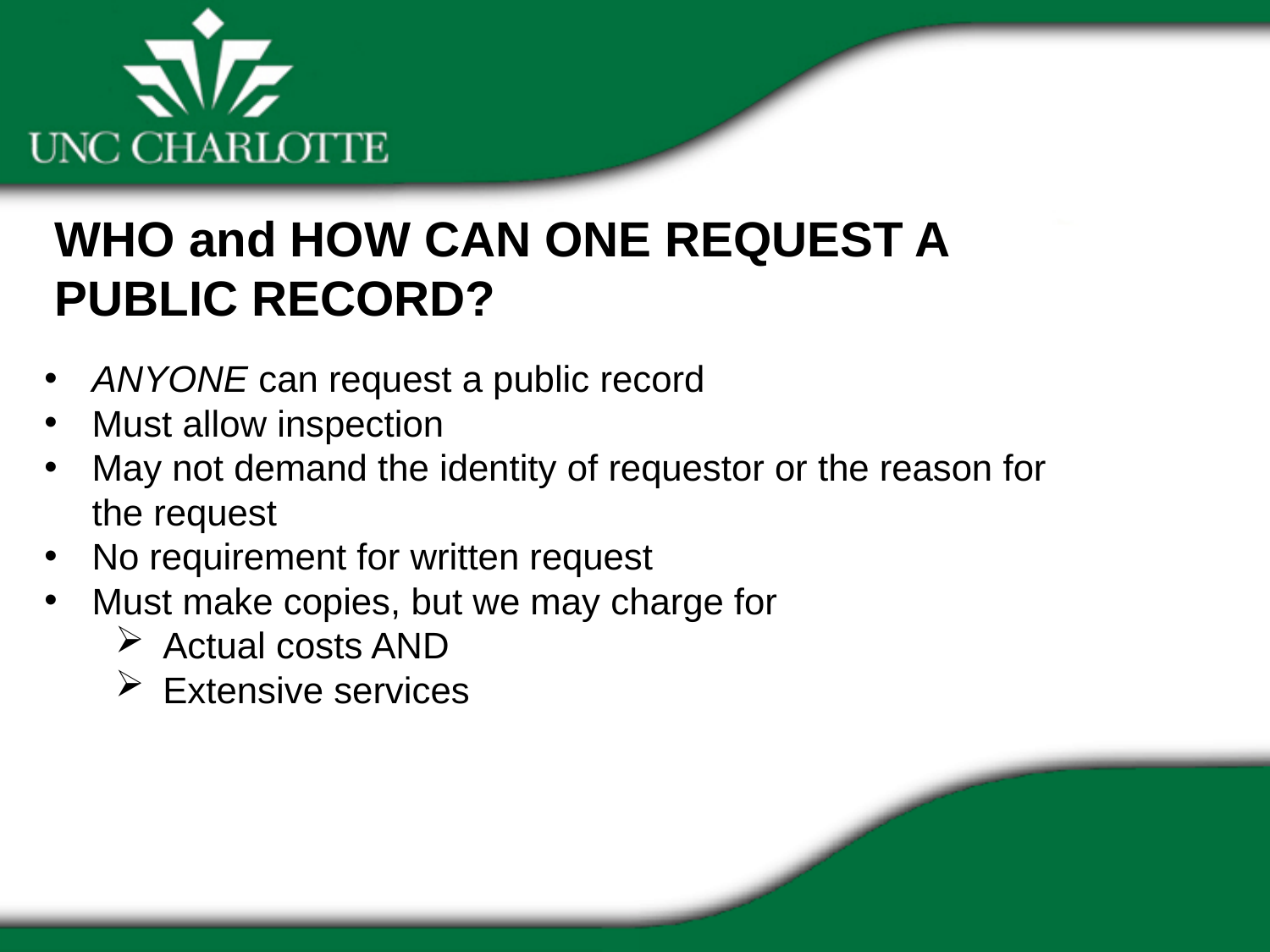

WHO and HOW CAN ONE REQUEST A PUBLIC RECORD?
ANYONE can request a public record
Must allow inspection
May not demand the identity of requestor or the reason for the request
No requirement for written request
Must make copies, but we may charge for
Actual costs AND
Extensive services